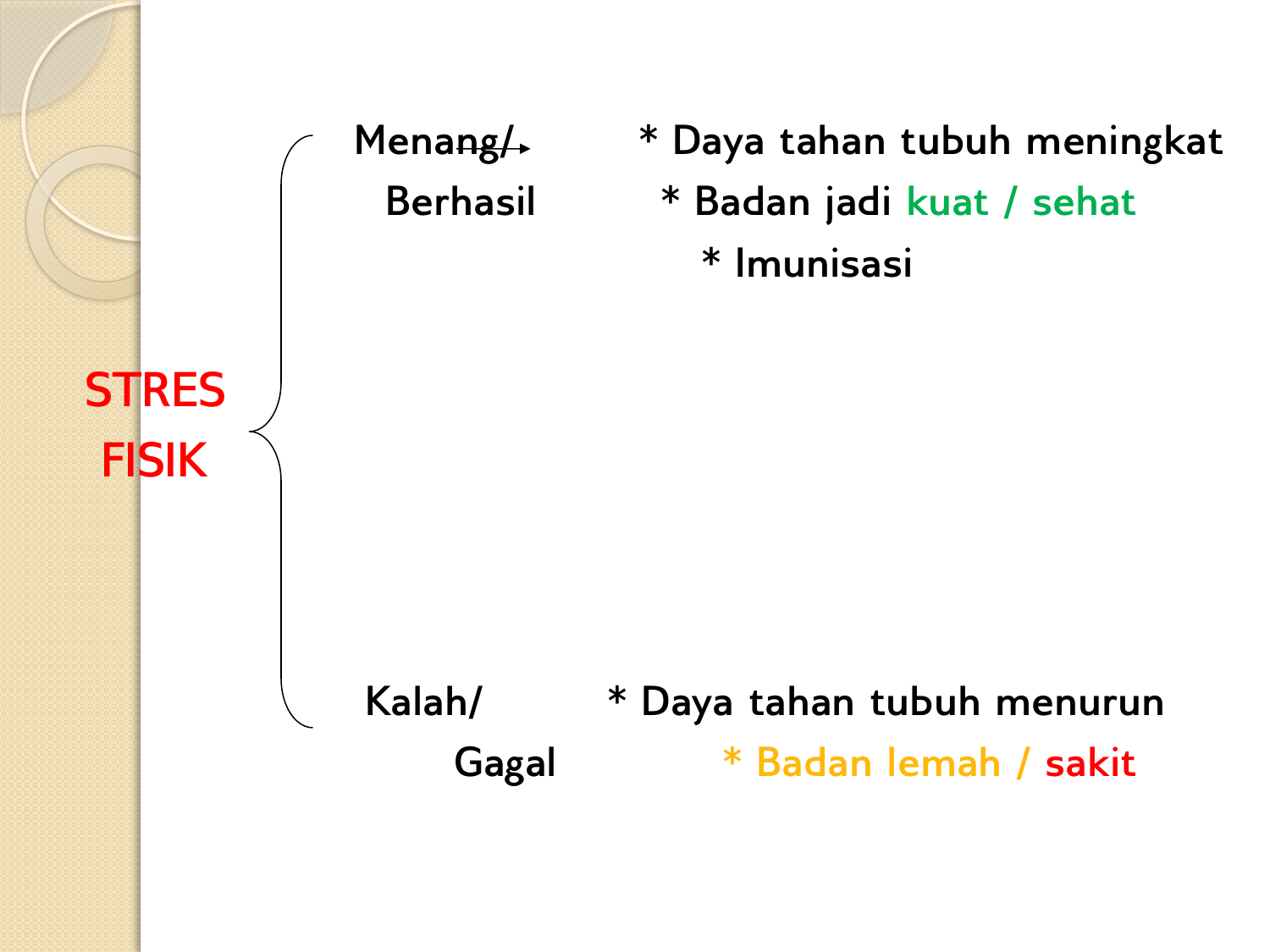

Menang/         * Daya tahan tubuh meningkat
                       Berhasil         * Badan jadi kuat / sehat
                                              * Imunisasi

 STRES
  FISIK

                            Kalah/         * Daya tahan tubuh menurun
                            Gagal            * Badan lemah / sakit